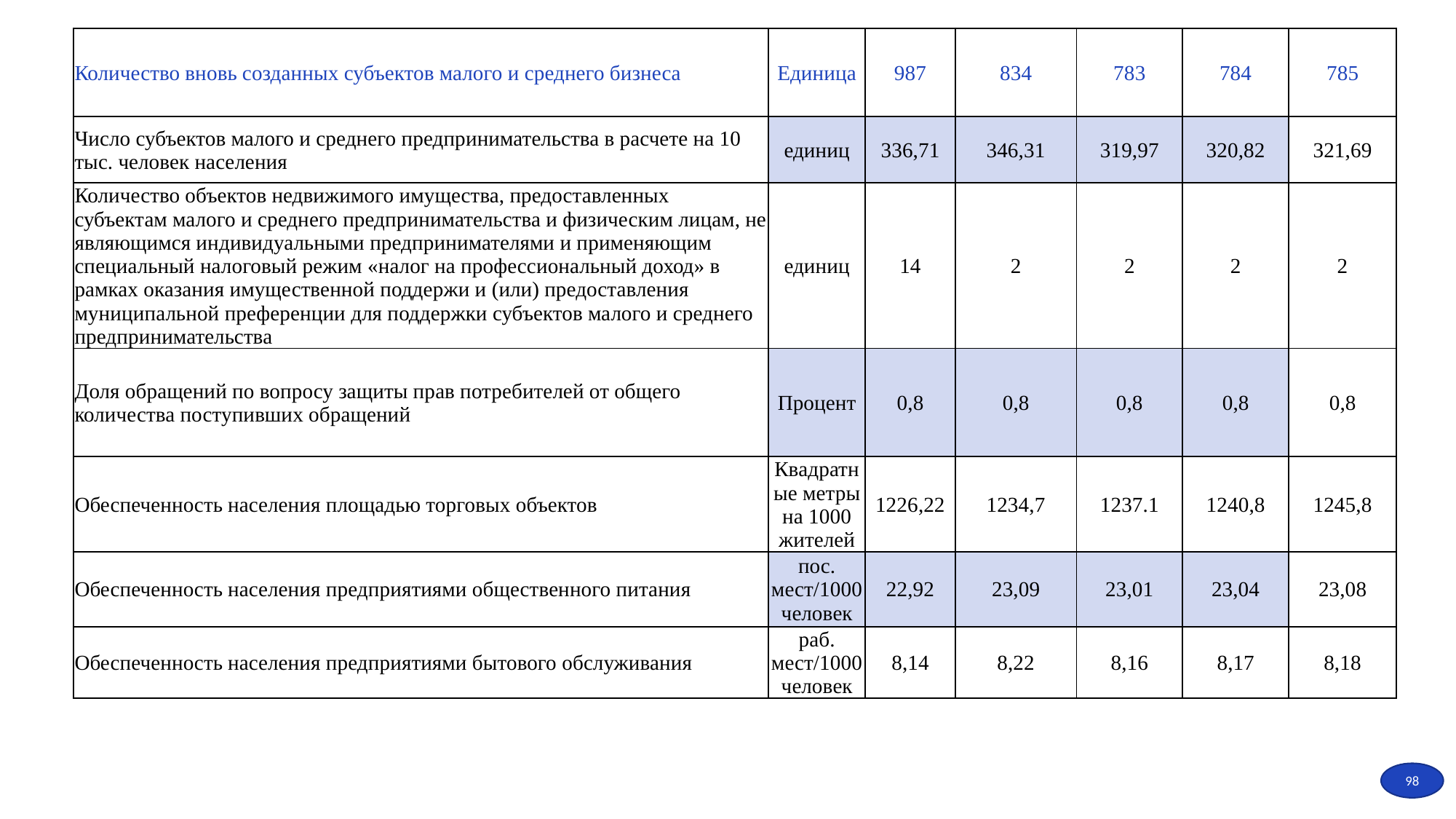

| Количество вновь созданных субъектов малого и среднего бизнеса | Единица | 987 | 834 | 783 | 784 | 785 |
| --- | --- | --- | --- | --- | --- | --- |
| Число субъектов малого и среднего предпринимательства в расчете на 10 тыс. человек населения | единиц | 336,71 | 346,31 | 319,97 | 320,82 | 321,69 |
| Количество объектов недвижимого имущества, предоставленных субъектам малого и среднего предпринимательства и физическим лицам, не являющимся индивидуальными предпринимателями и применяющим специальный налоговый режим «налог на профессиональный доход» в рамках оказания имущественной поддержи и (или) предоставления муниципальной преференции для поддержки субъектов малого и среднего предпринимательства | единиц | 14 | 2 | 2 | 2 | 2 |
| Доля обращений по вопросу защиты прав потребителей от общего количества поступивших обращений | Процент | 0,8 | 0,8 | 0,8 | 0,8 | 0,8 |
| Обеспеченность населения площадью торговых объектов | Квадратные метры на 1000 жителей | 1226,22 | 1234,7 | 1237.1 | 1240,8 | 1245,8 |
| Обеспеченность населения предприятиями общественного питания | пос. мест/1000 человек | 22,92 | 23,09 | 23,01 | 23,04 | 23,08 |
| Обеспеченность населения предприятиями бытового обслуживания | раб. мест/1000 человек | 8,14 | 8,22 | 8,16 | 8,17 | 8,18 |
98